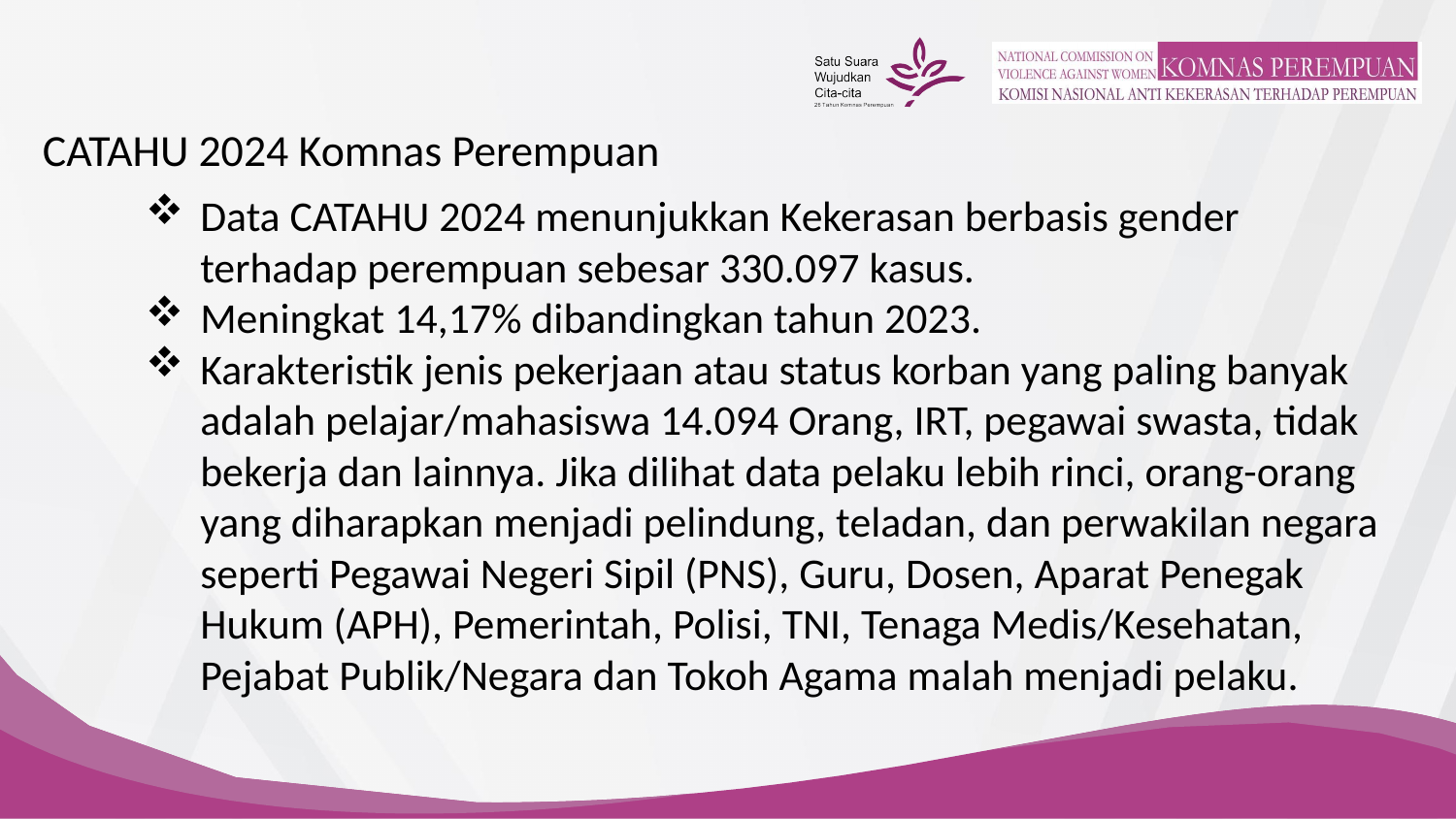

# CATAHU 2024 Komnas Perempuan
Data CATAHU 2024 menunjukkan Kekerasan berbasis gender terhadap perempuan sebesar 330.097 kasus.
Meningkat 14,17% dibandingkan tahun 2023.
Karakteristik jenis pekerjaan atau status korban yang paling banyak adalah pelajar/mahasiswa 14.094 Orang, IRT, pegawai swasta, tidak bekerja dan lainnya. Jika dilihat data pelaku lebih rinci, orang-orang yang diharapkan menjadi pelindung, teladan, dan perwakilan negara seperti Pegawai Negeri Sipil (PNS), Guru, Dosen, Aparat Penegak Hukum (APH), Pemerintah, Polisi, TNI, Tenaga Medis/Kesehatan, Pejabat Publik/Negara dan Tokoh Agama malah menjadi pelaku.